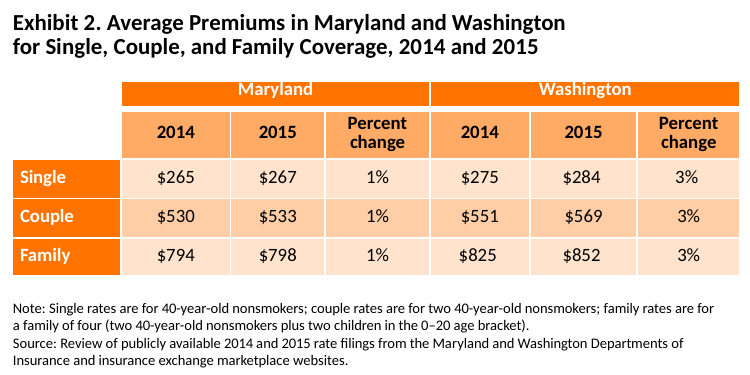

# Exhibit 2. Average Premiums in Maryland and Washington for Single, Couple, and Family Coverage, 2014 and 2015
|  | Maryland |  |  | Washington |  |  |
| --- | --- | --- | --- | --- | --- | --- |
|  | 2014 | 2015 | Percent change | 2014 | 2015 | Percent change |
| Single | $265 | $267 | 1% | $275 | $284 | 3% |
| Couple | $530 | $533 | 1% | $551 | $569 | 3% |
| Family | $794 | $798 | 1% | $825 | $852 | 3% |
Note: Single rates are for 40-year-old nonsmokers; couple rates are for two 40-year-old nonsmokers; family rates are for a family of four (two 40-year-old nonsmokers plus two children in the 0–20 age bracket).
Source: Review of publicly available 2014 and 2015 rate filings from the Maryland and Washington Departments of Insurance and insurance exchange marketplace websites.